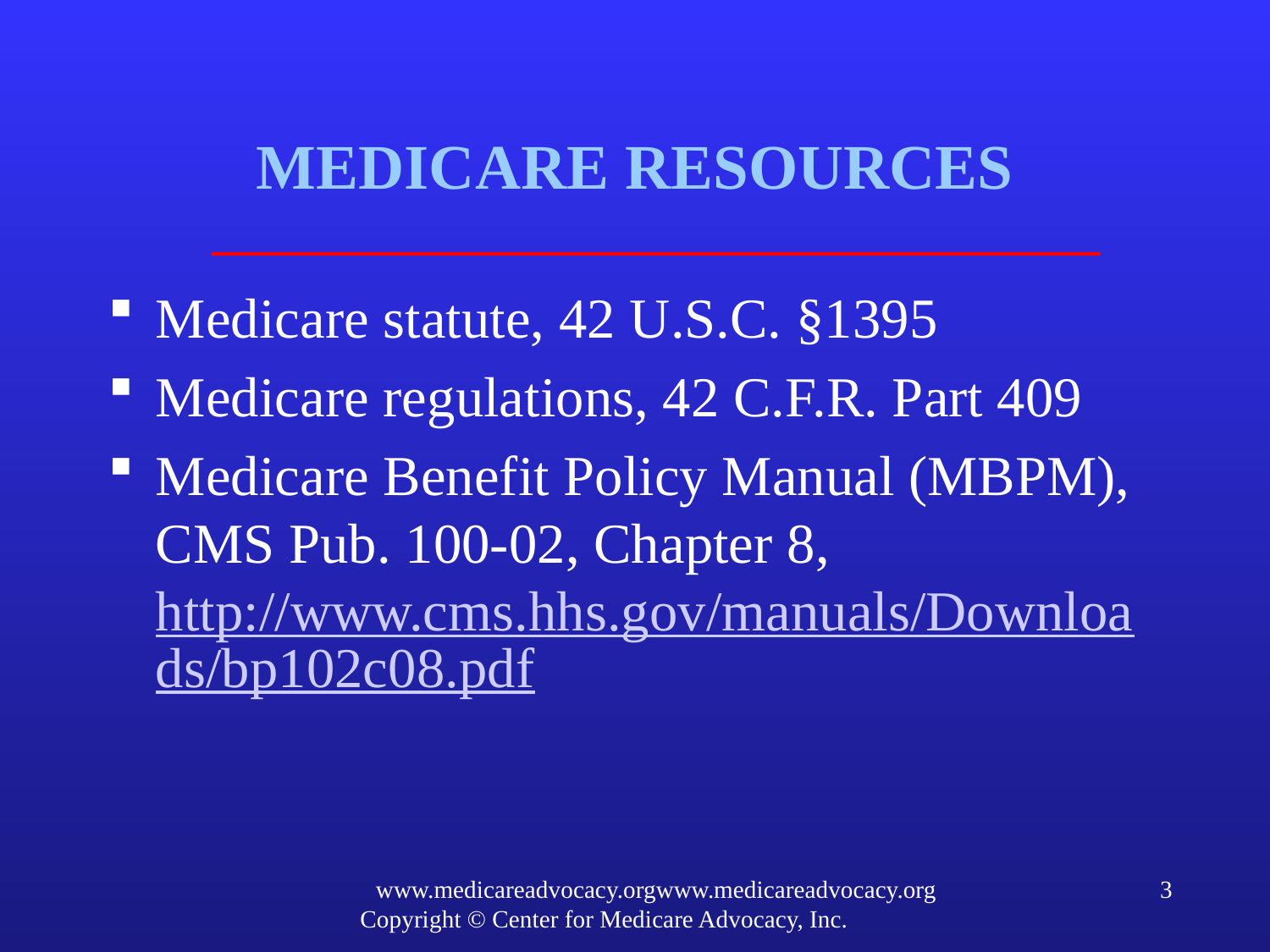

# MEDICARE RESOURCES
Medicare statute, 42 U.S.C. §1395
Medicare regulations, 42 C.F.R. Part 409
Medicare Benefit Policy Manual (MBPM), CMS Pub. 100-02, Chapter 8, http://www.cms.hhs.gov/manuals/Downloads/bp102c08.pdf
www.medicareadvocacy.orgwww.medicareadvocacy.org
Copyright © Center for Medicare Advocacy, Inc.
3